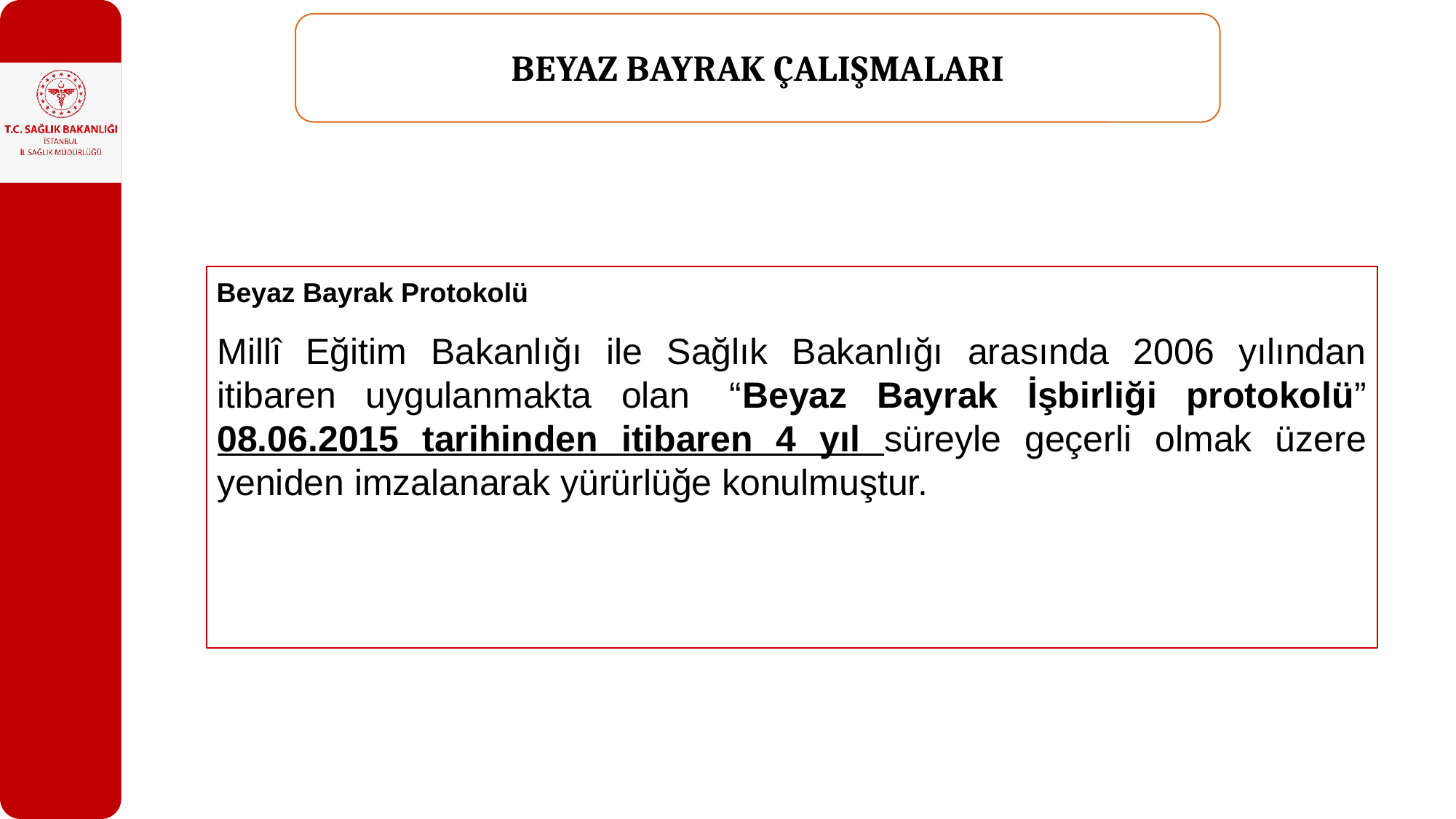

BEYAZ BAYRAK ÇALIŞMALARI
Beyaz Bayrak Protokolü

Millî Eğitim Bakanlığı ile Sağlık Bakanlığı arasında 2006 yılından itibaren uygulanmakta olan  “Beyaz Bayrak İşbirliği protokolü” 08.06.2015 tarihinden itibaren 4 yıl süreyle geçerli olmak üzere yeniden imzalanarak yürürlüğe konulmuştur.